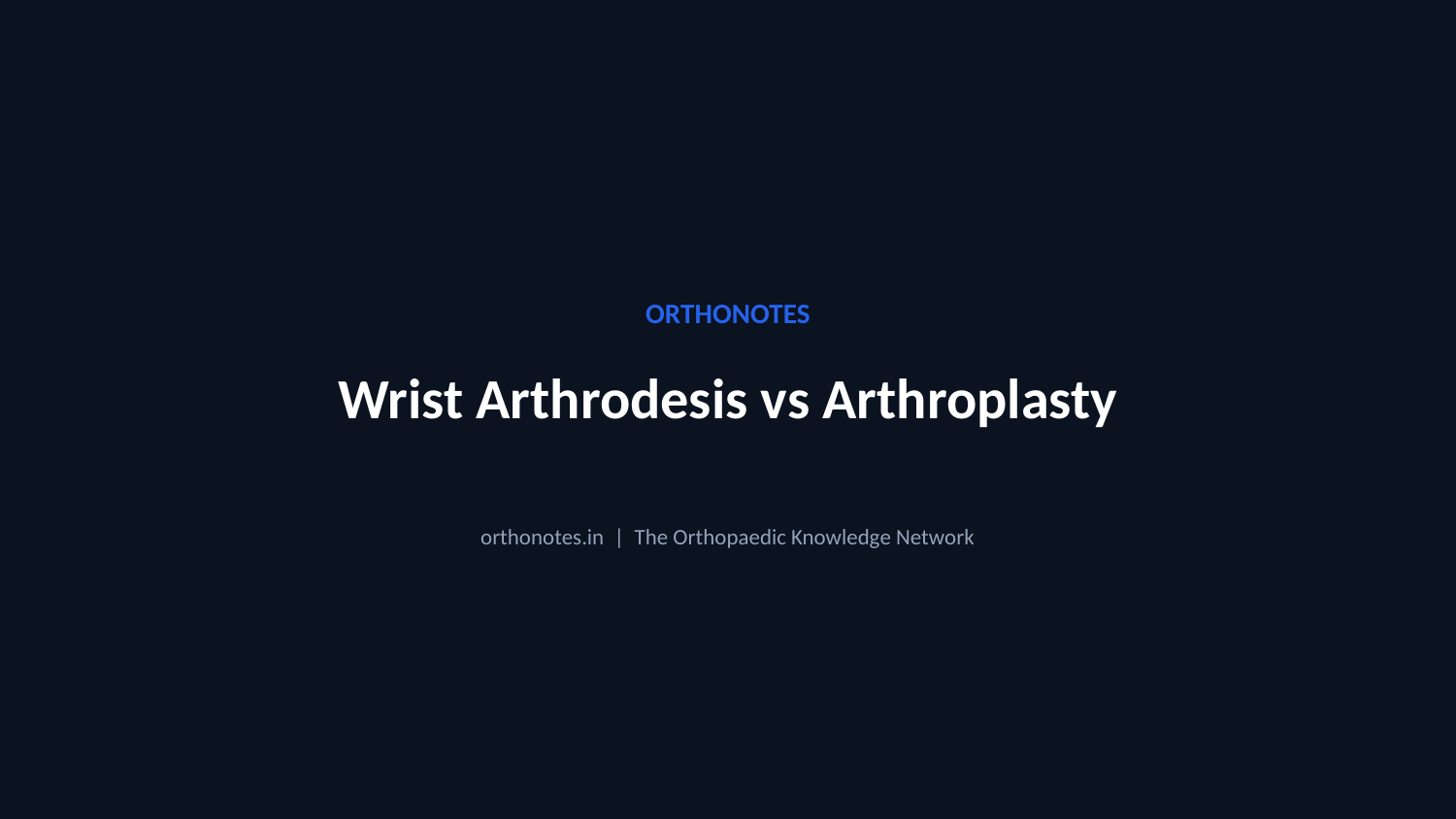

ORTHONOTES
Wrist Arthrodesis vs Arthroplasty
orthonotes.in  |  The Orthopaedic Knowledge Network